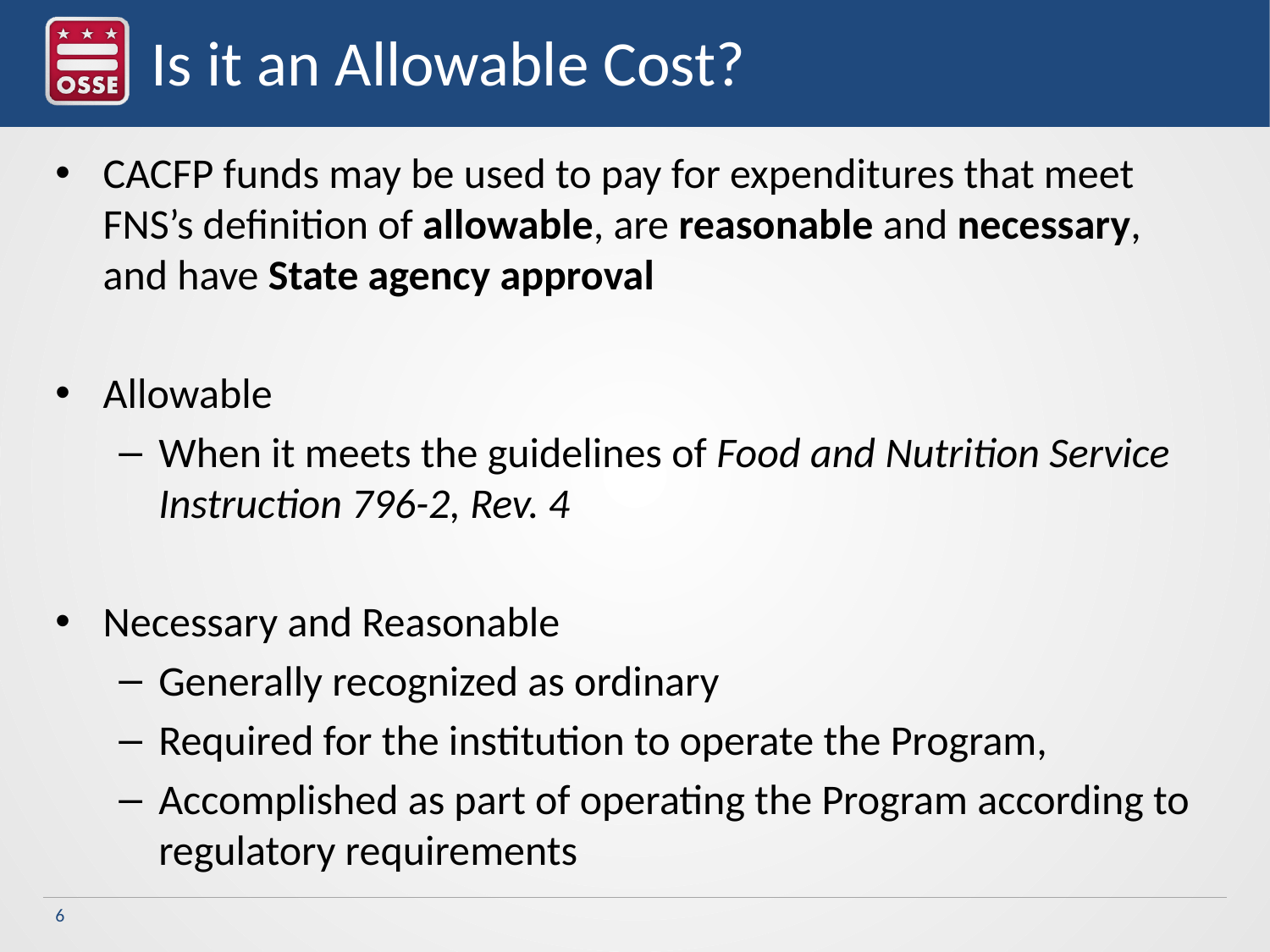

# Is it an Allowable Cost?
CACFP funds may be used to pay for expenditures that meet FNS’s definition of allowable, are reasonable and necessary, and have State agency approval

Allowable
When it meets the guidelines of Food and Nutrition Service Instruction 796-2, Rev. 4

Necessary and Reasonable
Generally recognized as ordinary
Required for the institution to operate the Program,
Accomplished as part of operating the Program according to regulatory requirements

6